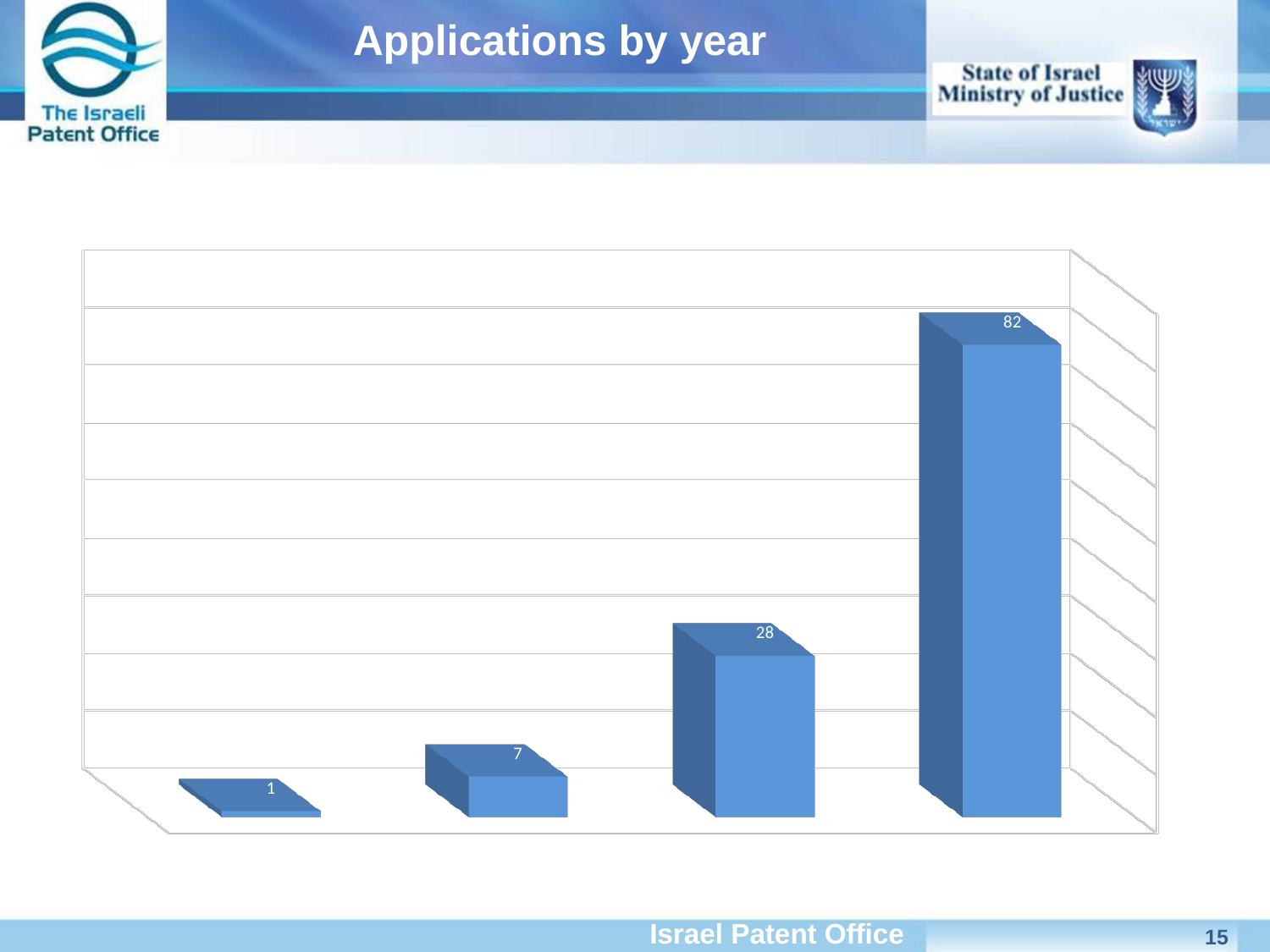

# Applications by year

[unsupported chart]

15
Israel Patent Office